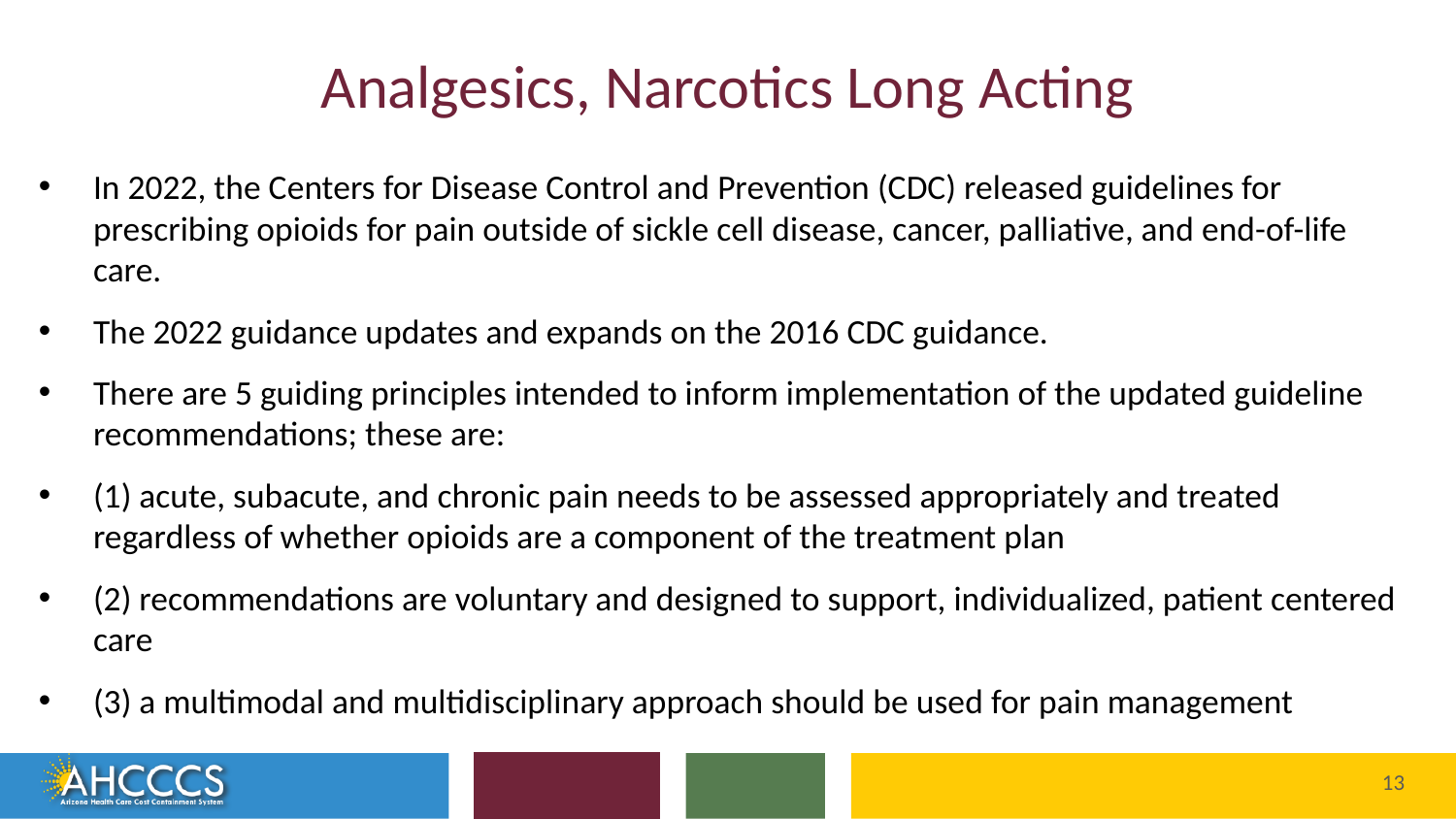

# Analgesics, Narcotics Long Acting
In 2022, the Centers for Disease Control and Prevention (CDC) released guidelines for prescribing opioids for pain outside of sickle cell disease, cancer, palliative, and end-of-life care.
The 2022 guidance updates and expands on the 2016 CDC guidance.
There are 5 guiding principles intended to inform implementation of the updated guideline recommendations; these are:
(1) acute, subacute, and chronic pain needs to be assessed appropriately and treated regardless of whether opioids are a component of the treatment plan
(2) recommendations are voluntary and designed to support, individualized, patient centered care
(3) a multimodal and multidisciplinary approach should be used for pain management